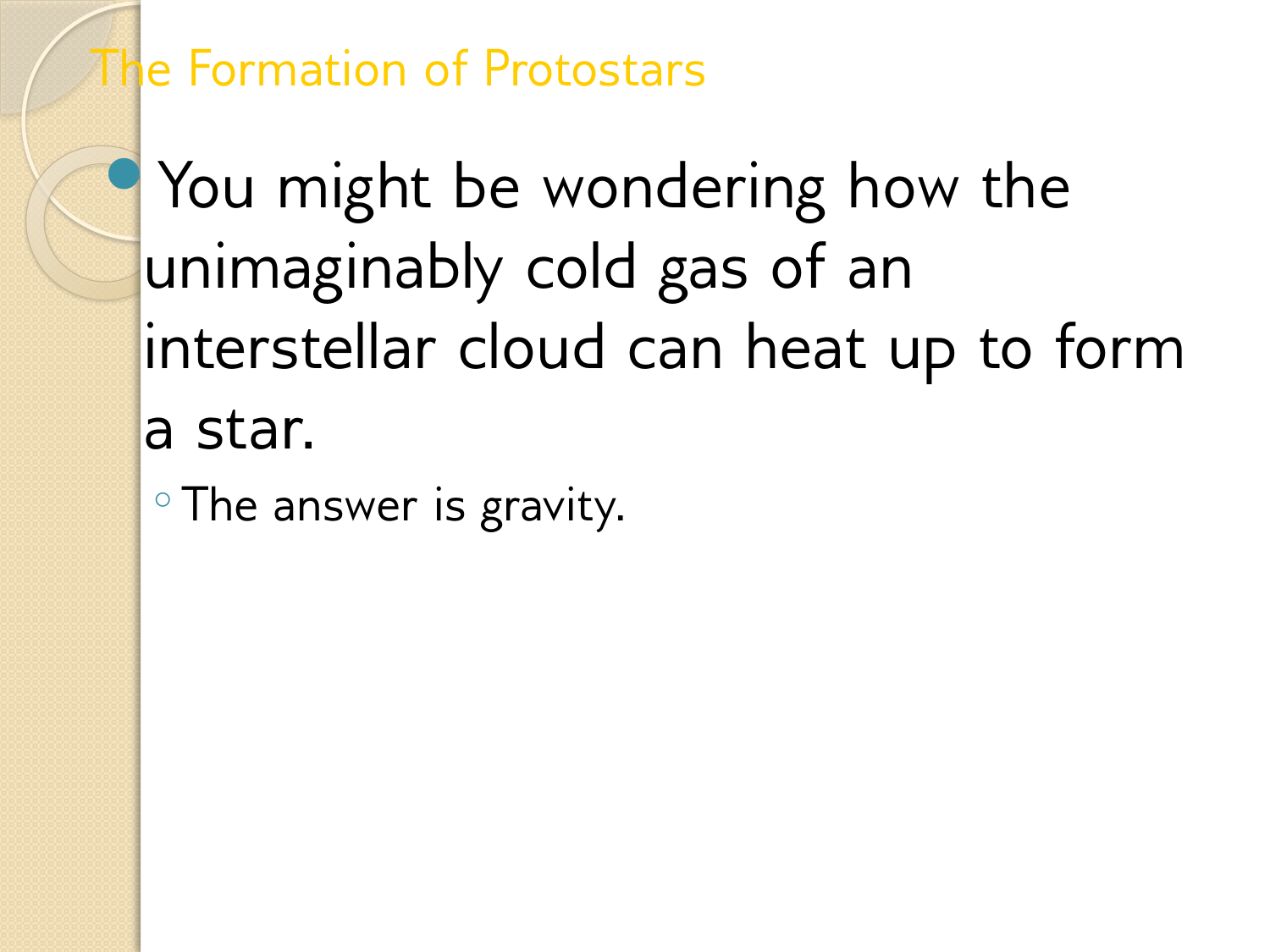

The Formation of Protostars
You might be wondering how the unimaginably cold gas of an interstellar cloud can heat up to form a star.
The answer is gravity.